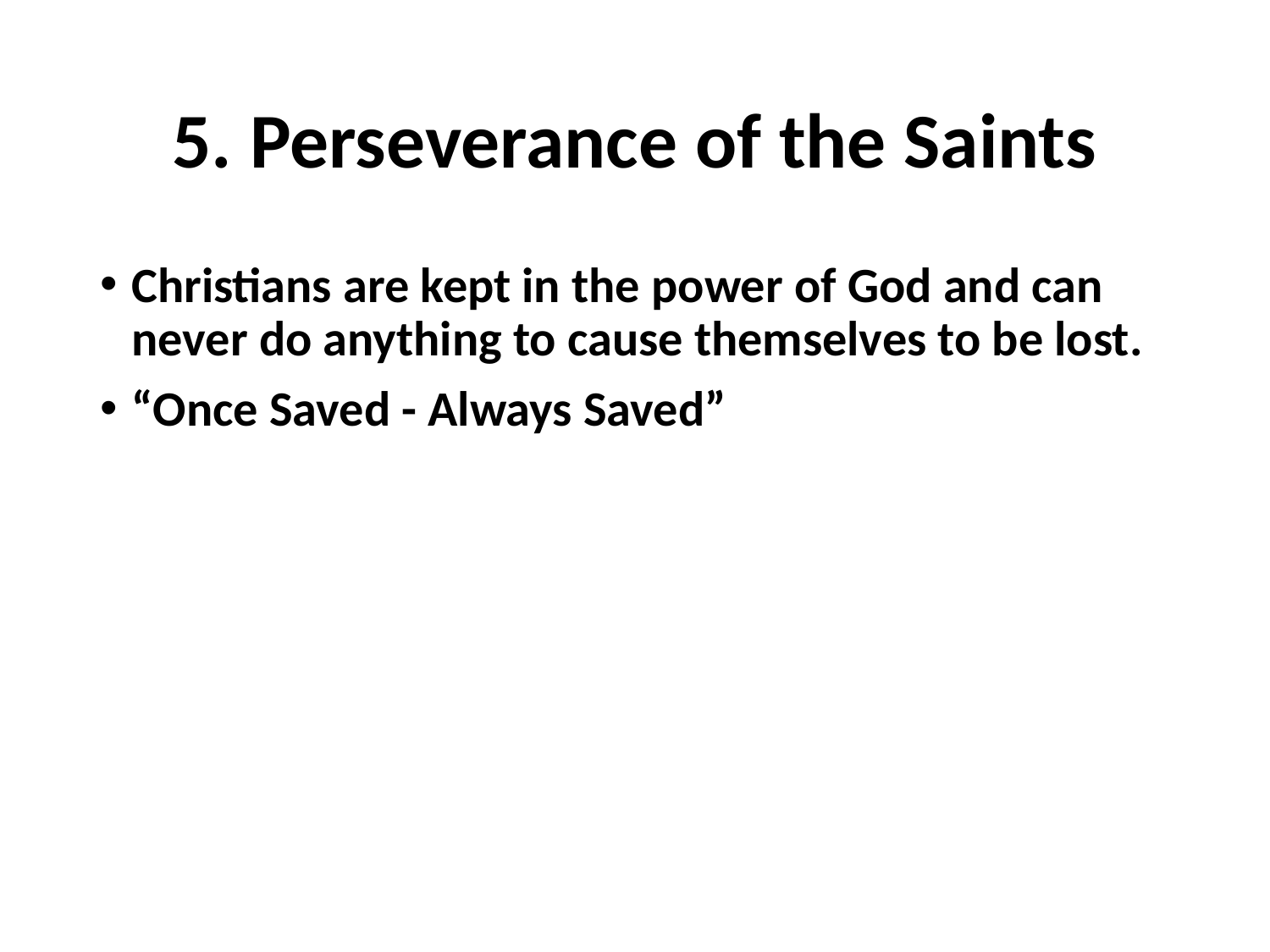

# 5. Perseverance of the Saints
Christians are kept in the power of God and can never do anything to cause themselves to be lost.
“Once Saved - Always Saved”